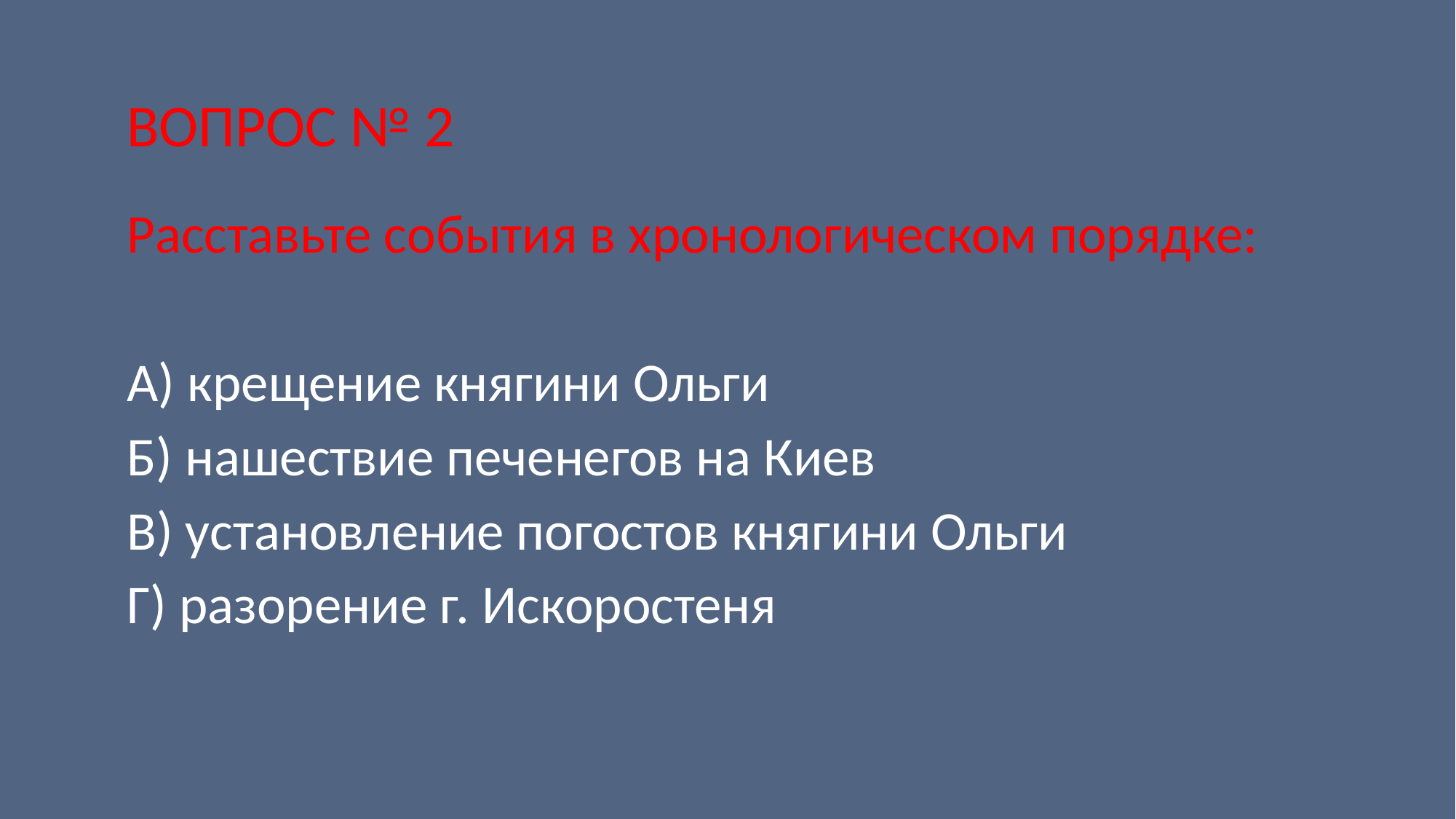

# ВОПРОС № 2
Расставьте события в хронологическом порядке:

А) крещение княгини Ольги
Б) нашествие печенегов на Киев
В) установление погостов княгини Ольги
Г) разорение г. Искоростеня